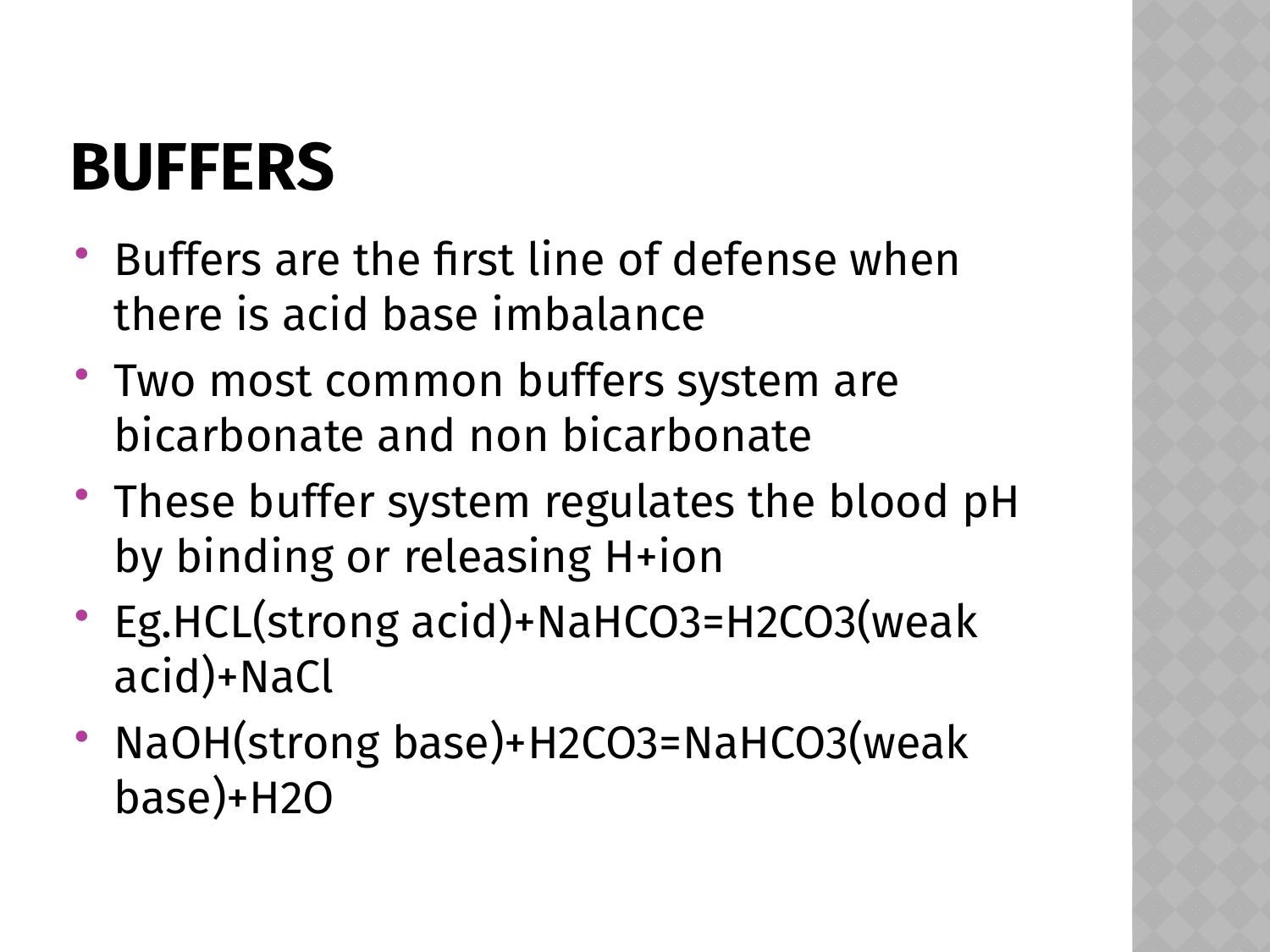

# Buffers
Buffers are the first line of defense when there is acid base imbalance
Two most common buffers system are bicarbonate and non bicarbonate
These buffer system regulates the blood pH by binding or releasing H+ion
Eg.HCL(strong acid)+NaHCO3=H2CO3(weak acid)+NaCl
NaOH(strong base)+H2CO3=NaHCO3(weak base)+H2O